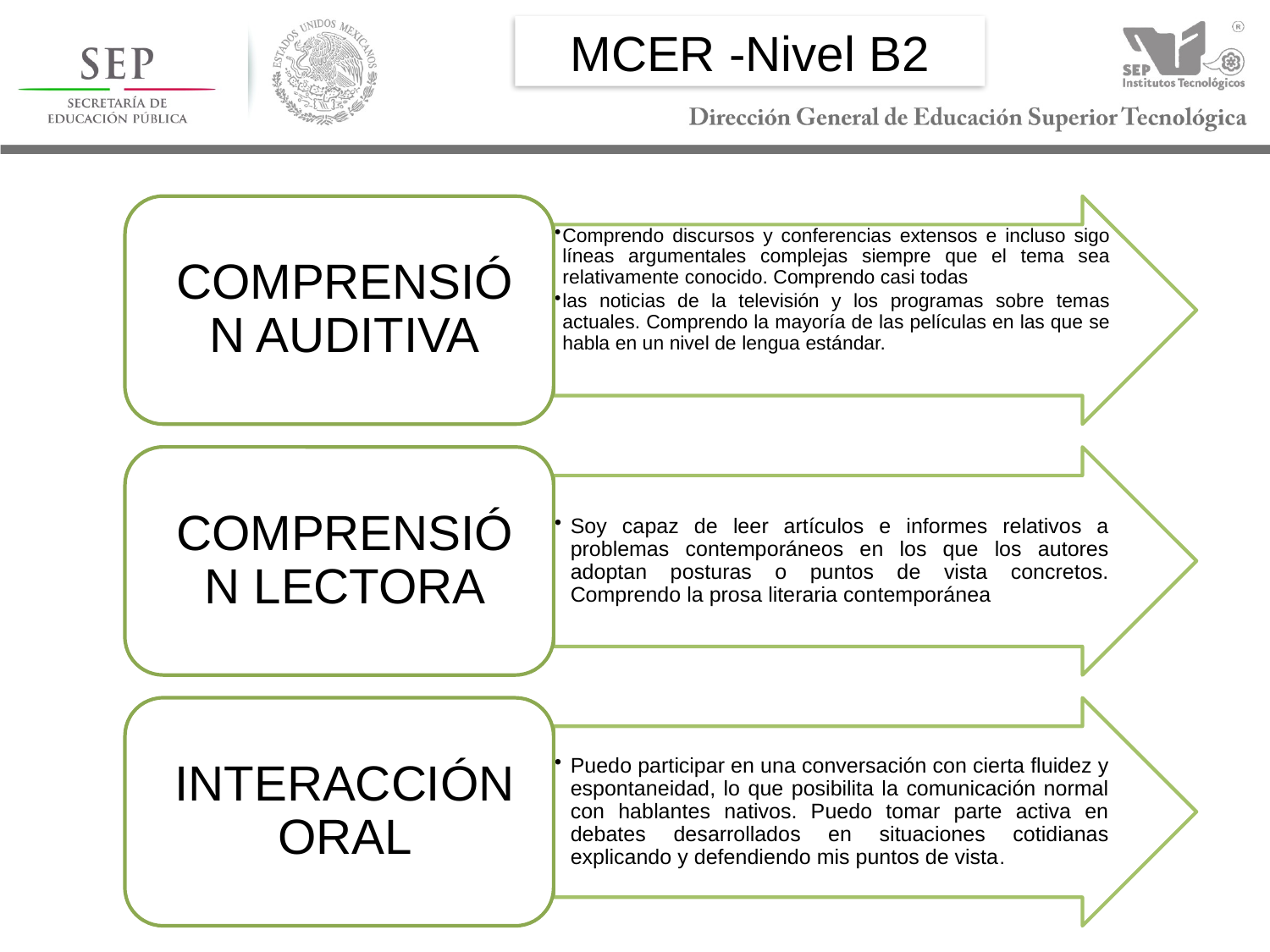

MCER -Nivel B2
Comprendo discursos y conferencias extensos e incluso sigo líneas argumentales complejas siempre que el tema sea relativamente conocido. Comprendo casi todas
las noticias de la televisión y los programas sobre temas actuales. Comprendo la mayoría de las películas en las que se habla en un nivel de lengua estándar.
COMPRENSIÓN AUDITIVA
Soy capaz de leer artículos e informes relativos a problemas contemporáneos en los que los autores adoptan posturas o puntos de vista concretos. Comprendo la prosa literaria contemporánea
COMPRENSIÓN LECTORA
Puedo participar en una conversación con cierta fluidez y espontaneidad, lo que posibilita la comunicación normal con hablantes nativos. Puedo tomar parte activa en debates desarrollados en situaciones cotidianas explicando y defendiendo mis puntos de vista.
INTERACCIÓN ORAL